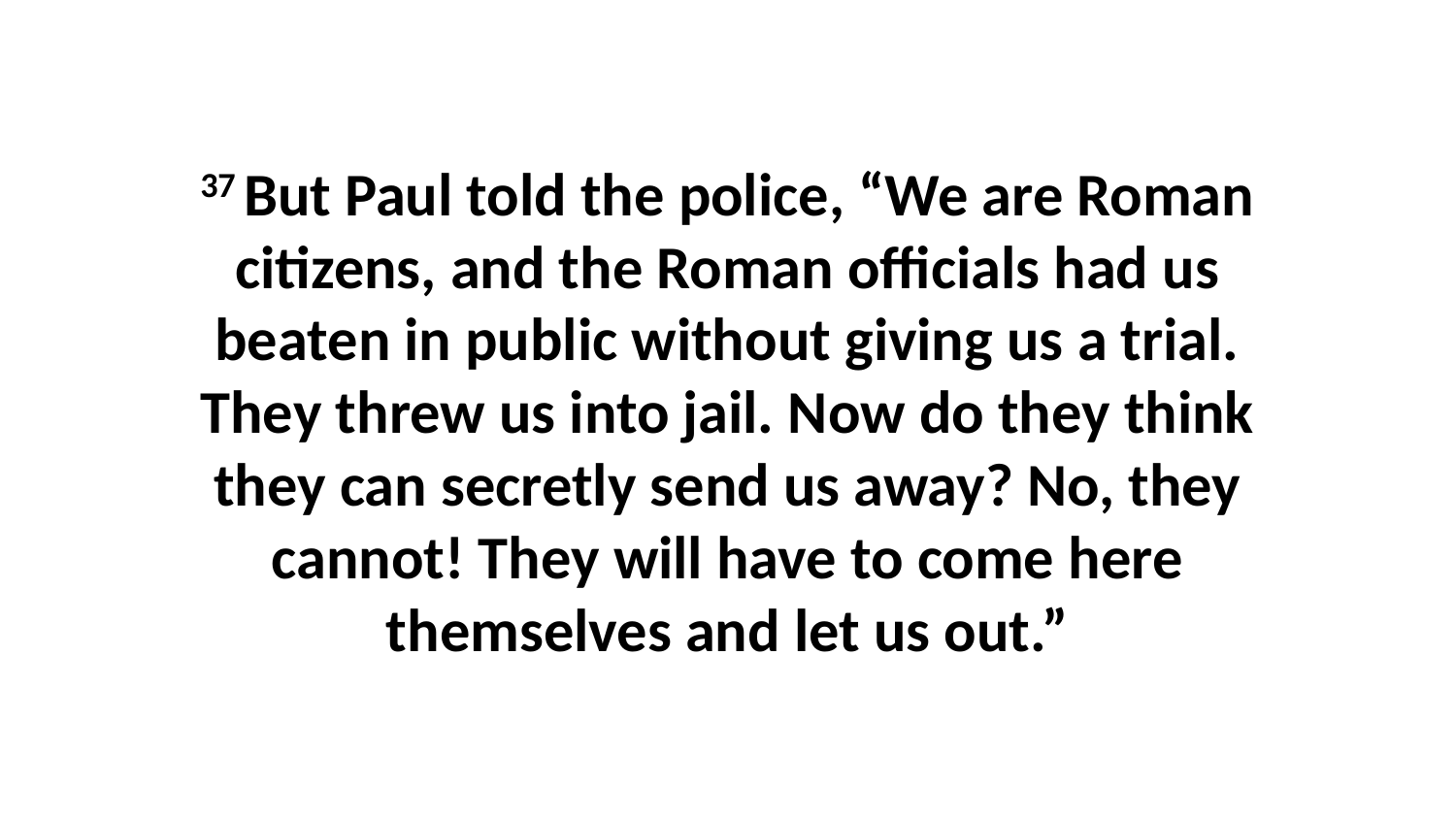

37 But Paul told the police, “We are Roman citizens, and the Roman officials had us beaten in public without giving us a trial. They threw us into jail. Now do they think they can secretly send us away? No, they cannot! They will have to come here themselves and let us out.”